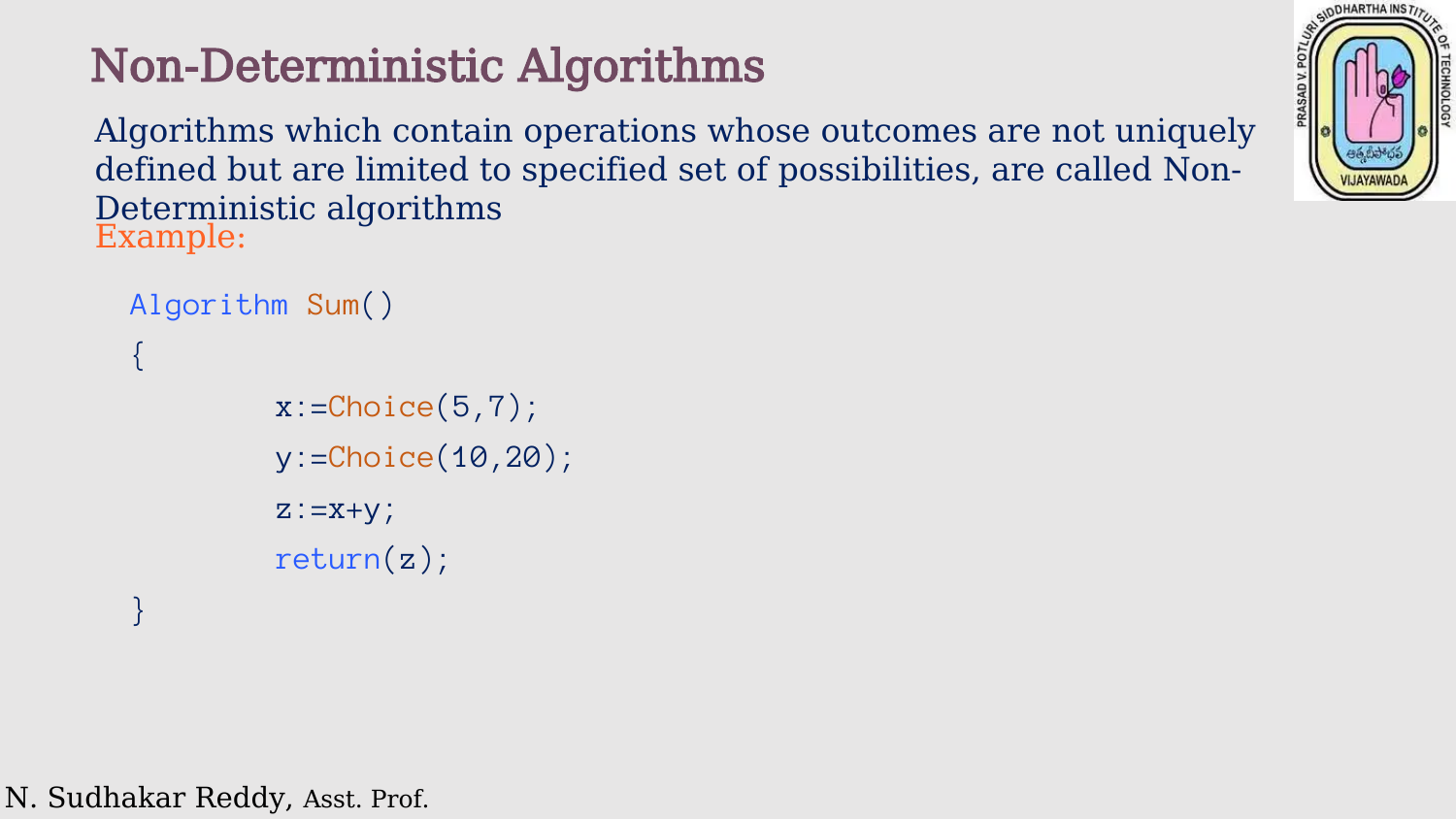

Non-Deterministic Algorithms
Algorithms which contain operations whose outcomes are not uniquely defined but are limited to specified set of possibilities, are called Non-Deterministic algorithms

Example:
Algorithm Sum()
{
	x:=Choice(5,7);
	y:=Choice(10,20);
	z:=x+y;
	return(z);
}